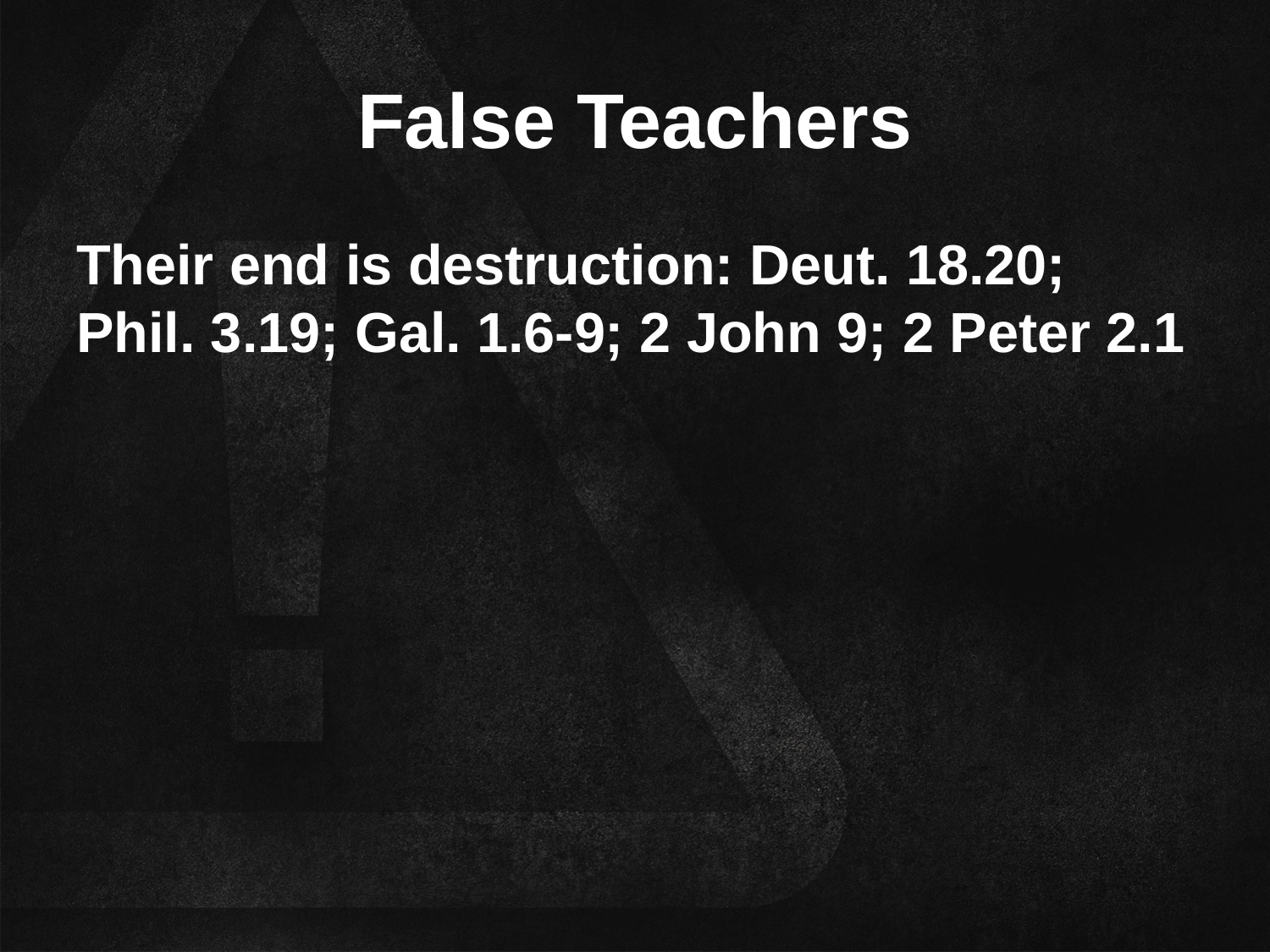

# False Teachers
Their end is destruction: Deut. 18.20; Phil. 3.19; Gal. 1.6-9; 2 John 9; 2 Peter 2.1